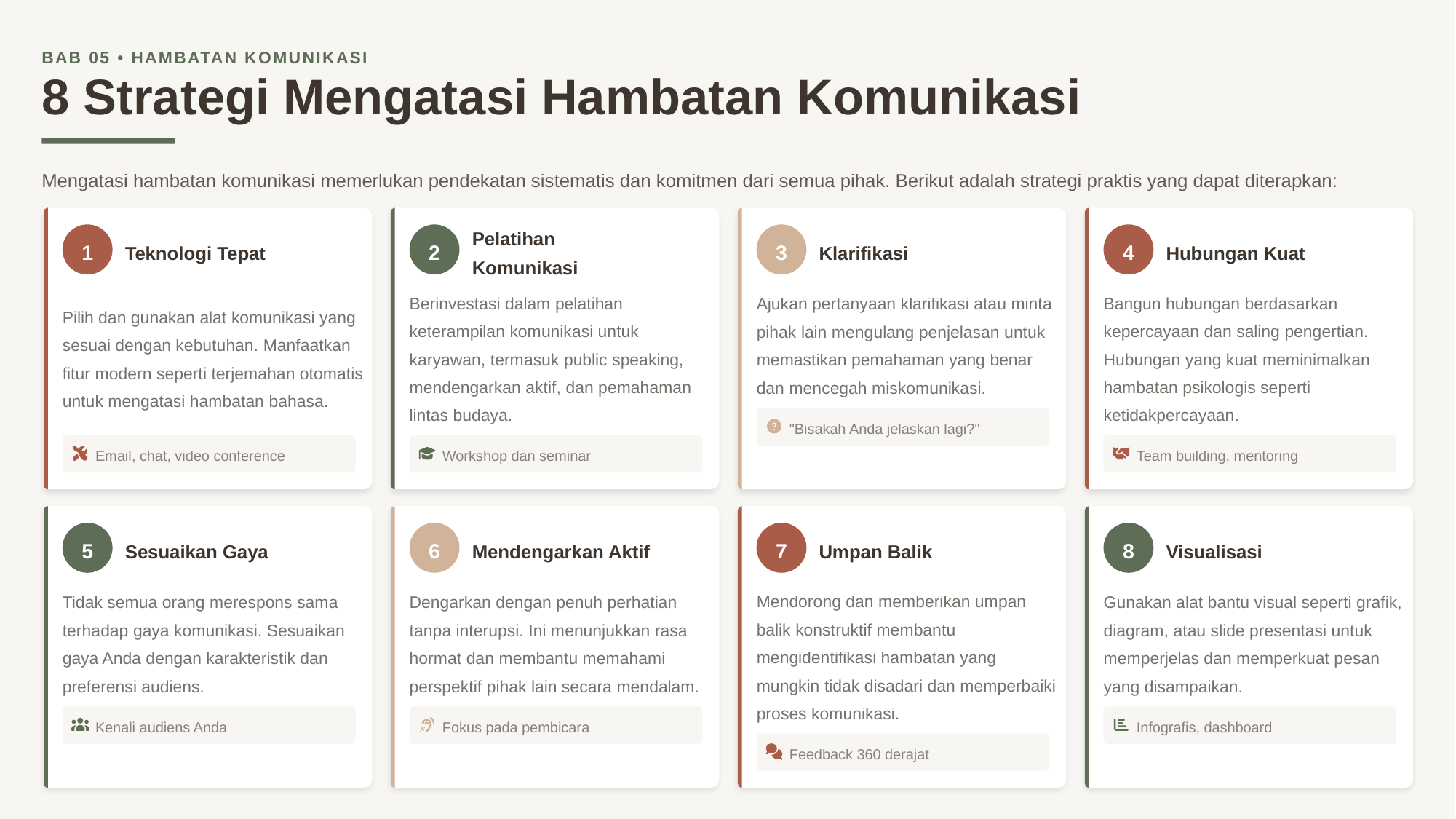

BAB 05 • HAMBATAN KOMUNIKASI
8 Strategi Mengatasi Hambatan Komunikasi

Mengatasi hambatan komunikasi memerlukan pendekatan sistematis dan komitmen dari semua pihak. Berikut adalah strategi praktis yang dapat diterapkan:

1

2

3

4

Teknologi Tepat
Pelatihan Komunikasi
Klarifikasi
Hubungan Kuat
Pilih dan gunakan alat komunikasi yang sesuai dengan kebutuhan. Manfaatkan fitur modern seperti terjemahan otomatis untuk mengatasi hambatan bahasa.
Berinvestasi dalam pelatihan keterampilan komunikasi untuk karyawan, termasuk public speaking, mendengarkan aktif, dan pemahaman lintas budaya.
Ajukan pertanyaan klarifikasi atau minta pihak lain mengulang penjelasan untuk memastikan pemahaman yang benar dan mencegah miskomunikasi.
Bangun hubungan berdasarkan kepercayaan dan saling pengertian. Hubungan yang kuat meminimalkan hambatan psikologis seperti ketidakpercayaan.

"Bisakah Anda jelaskan lagi?"

Email, chat, video conference

Workshop dan seminar

Team building, mentoring

5

6

7

8

Sesuaikan Gaya
Mendengarkan Aktif
Umpan Balik
Visualisasi
Tidak semua orang merespons sama terhadap gaya komunikasi. Sesuaikan gaya Anda dengan karakteristik dan preferensi audiens.
Dengarkan dengan penuh perhatian tanpa interupsi. Ini menunjukkan rasa hormat dan membantu memahami perspektif pihak lain secara mendalam.
Mendorong dan memberikan umpan balik konstruktif membantu mengidentifikasi hambatan yang mungkin tidak disadari dan memperbaiki proses komunikasi.
Gunakan alat bantu visual seperti grafik, diagram, atau slide presentasi untuk memperjelas dan memperkuat pesan yang disampaikan.

Kenali audiens Anda

Fokus pada pembicara

Infografis, dashboard

Feedback 360 derajat